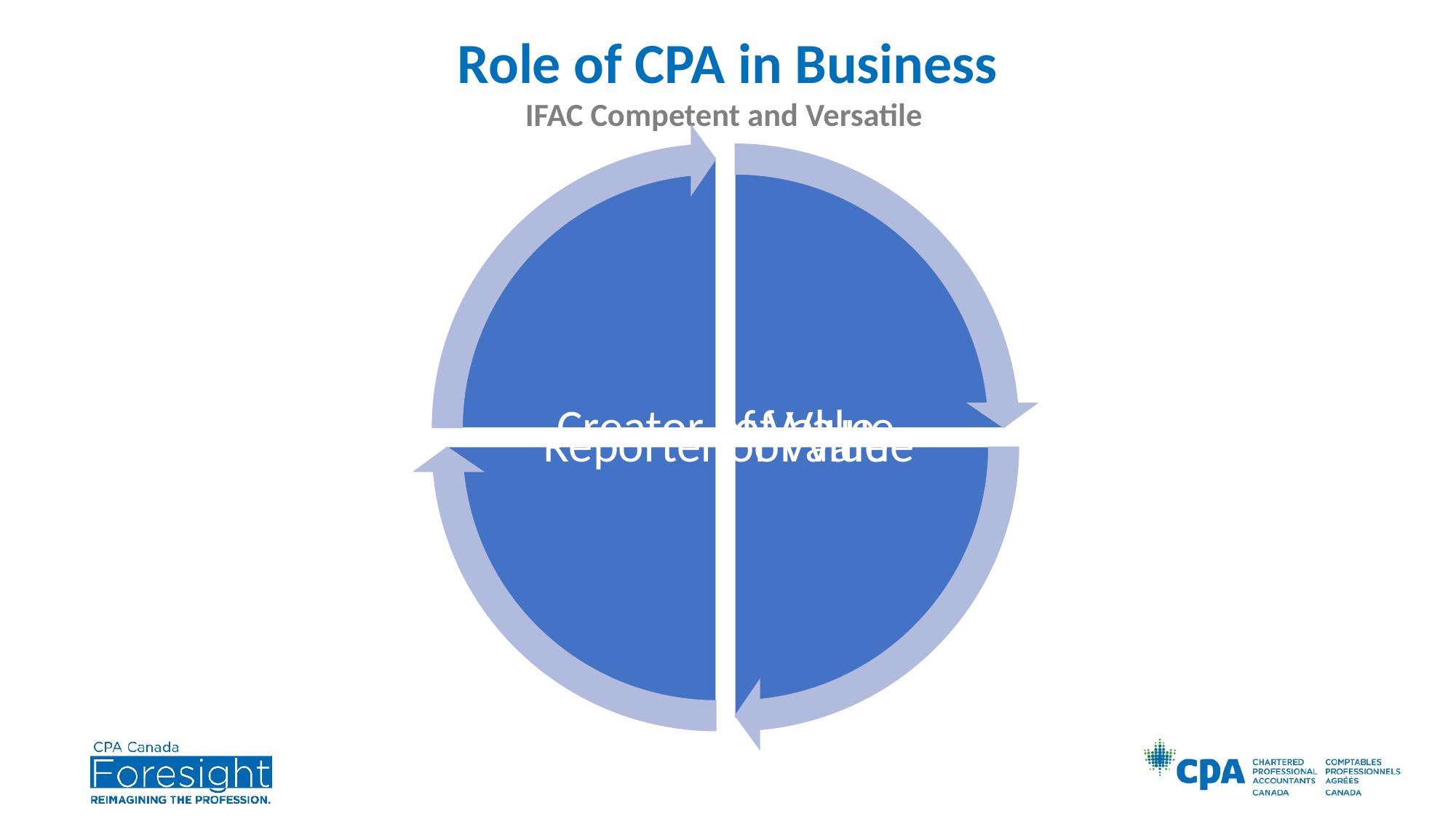

# Role of CPA in Business
IFAC Competent and Versatile
Enabler of Value
Preserver of Value
Reporter of Value
Creator of Value